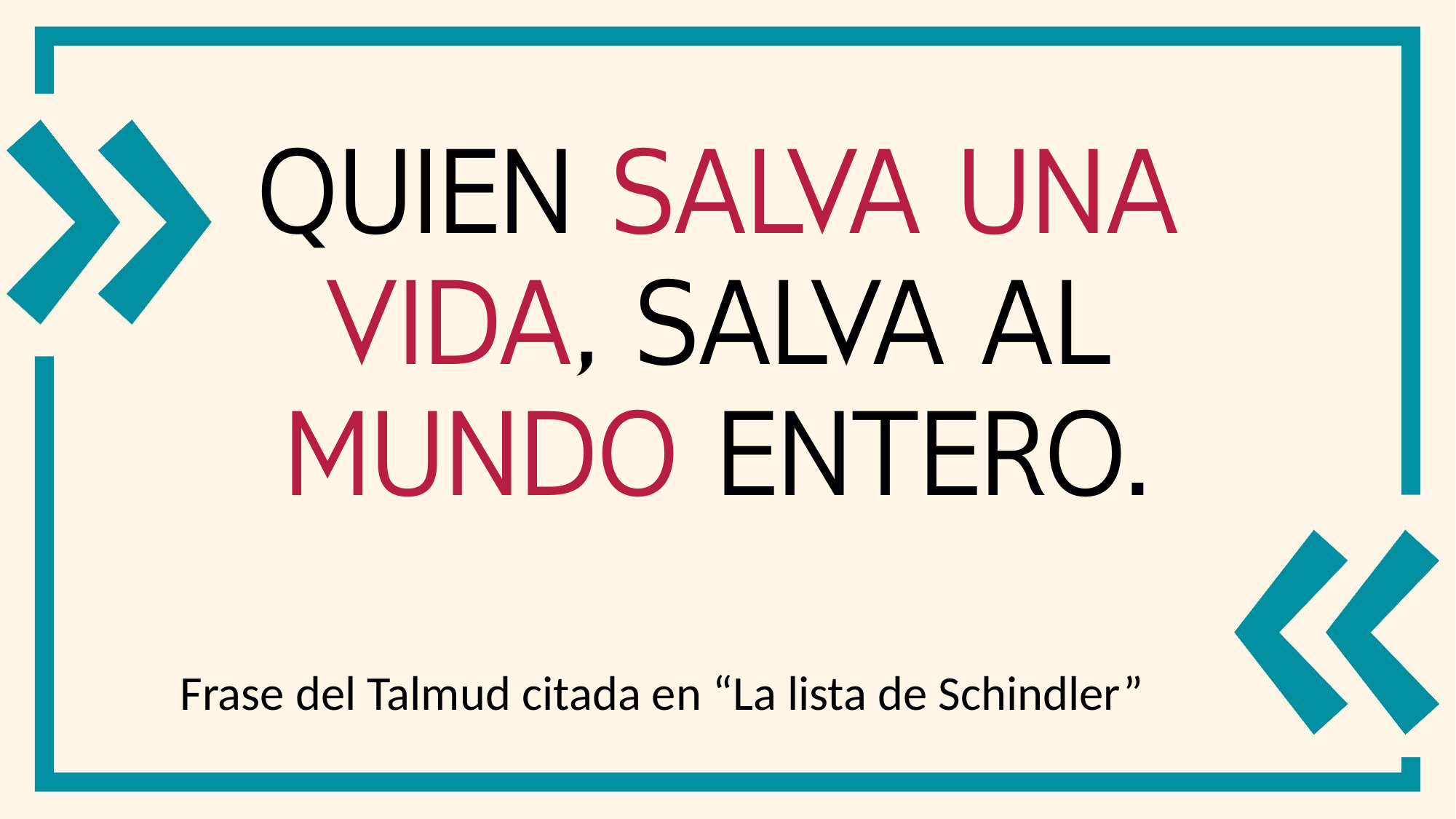

# Quien salva una vida, salva al mundo entero.
Frase del Talmud citada en “La lista de Schindler”